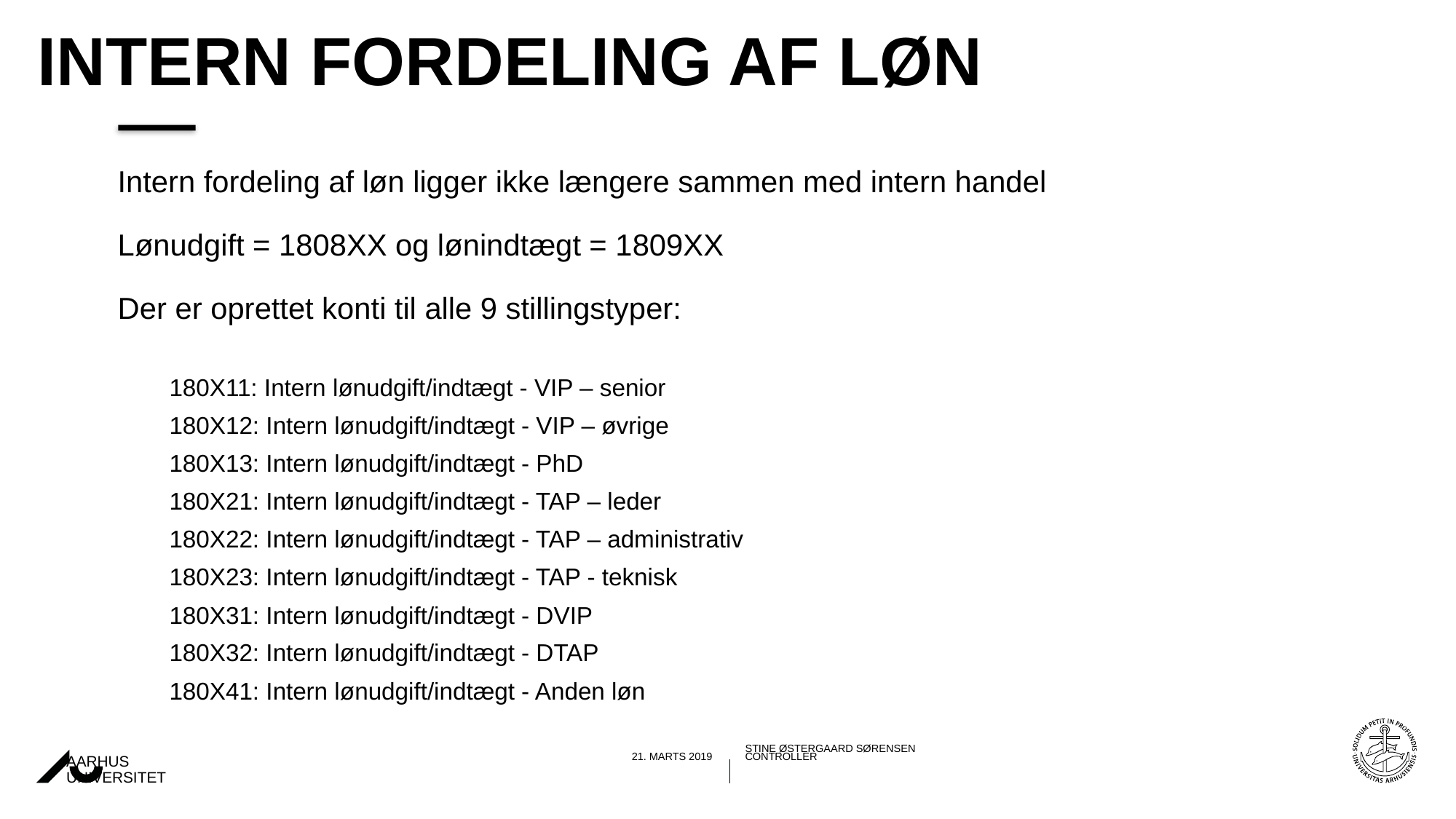

# Intern fordeling af Løn
Intern fordeling af løn ligger ikke længere sammen med intern handel
Lønudgift = 1808XX og lønindtægt = 1809XX
Der er oprettet konti til alle 9 stillingstyper:

180X11: Intern lønudgift/indtægt - VIP – senior
180X12: Intern lønudgift/indtægt - VIP – øvrige
180X13: Intern lønudgift/indtægt - PhD
180X21: Intern lønudgift/indtægt - TAP – leder
180X22: Intern lønudgift/indtægt - TAP – administrativ
180X23: Intern lønudgift/indtægt - TAP - teknisk
180X31: Intern lønudgift/indtægt - DVIP
180X32: Intern lønudgift/indtægt - DTAP
180X41: Intern lønudgift/indtægt - Anden løn

30-04-201921-03-2019